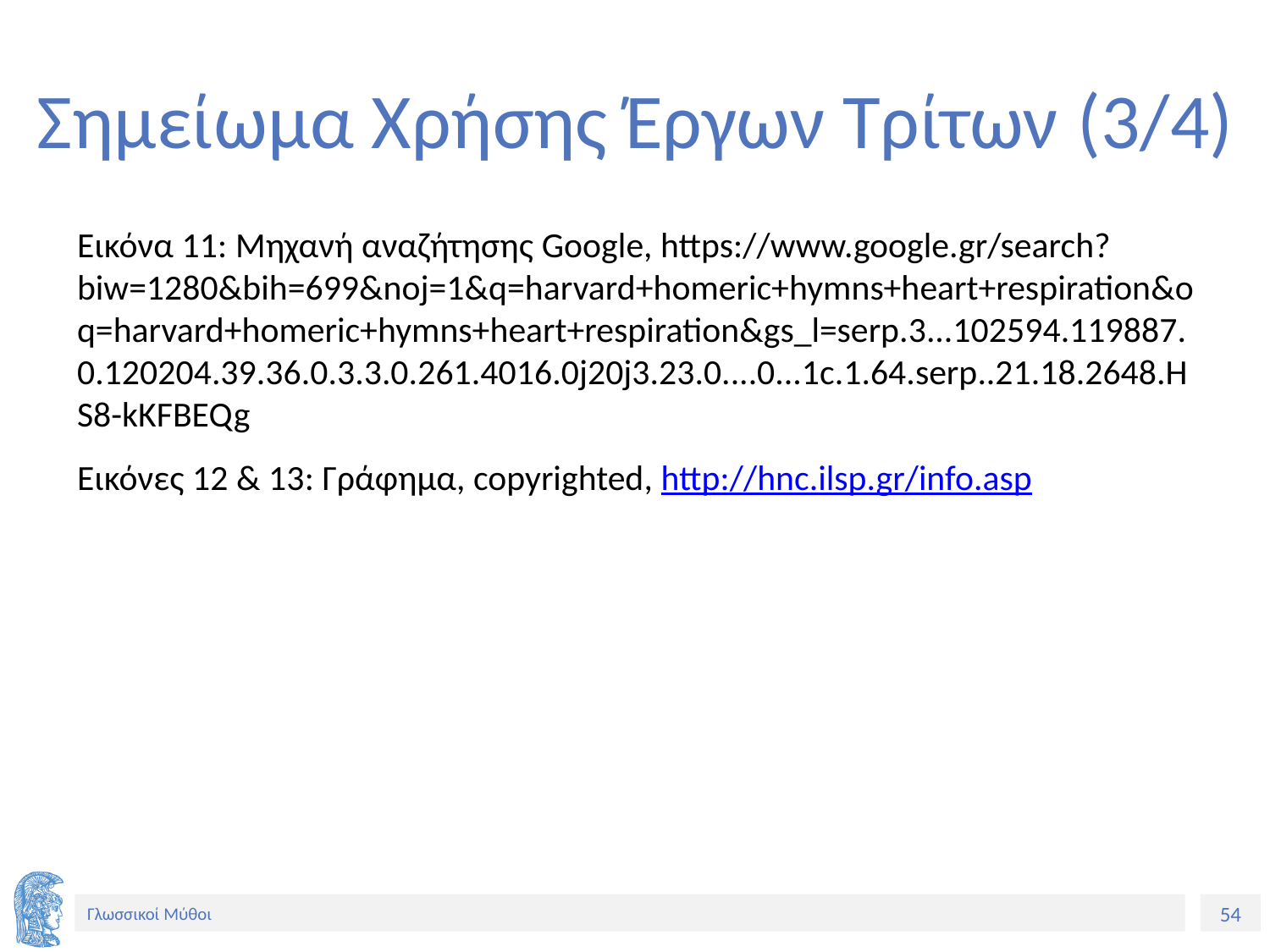

# Σημείωμα Χρήσης Έργων Τρίτων (3/4)
Εικόνα 11: Μηχανή αναζήτησης Google, https://www.google.gr/search?biw=1280&bih=699&noj=1&q=harvard+homeric+hymns+heart+respiration&oq=harvard+homeric+hymns+heart+respiration&gs_l=serp.3...102594.119887.0.120204.39.36.0.3.3.0.261.4016.0j20j3.23.0....0...1c.1.64.serp..21.18.2648.HS8-kKFBEQg
Εικόνες 12 & 13: Γράφημα, copyrighted, http://hnc.ilsp.gr/info.asp